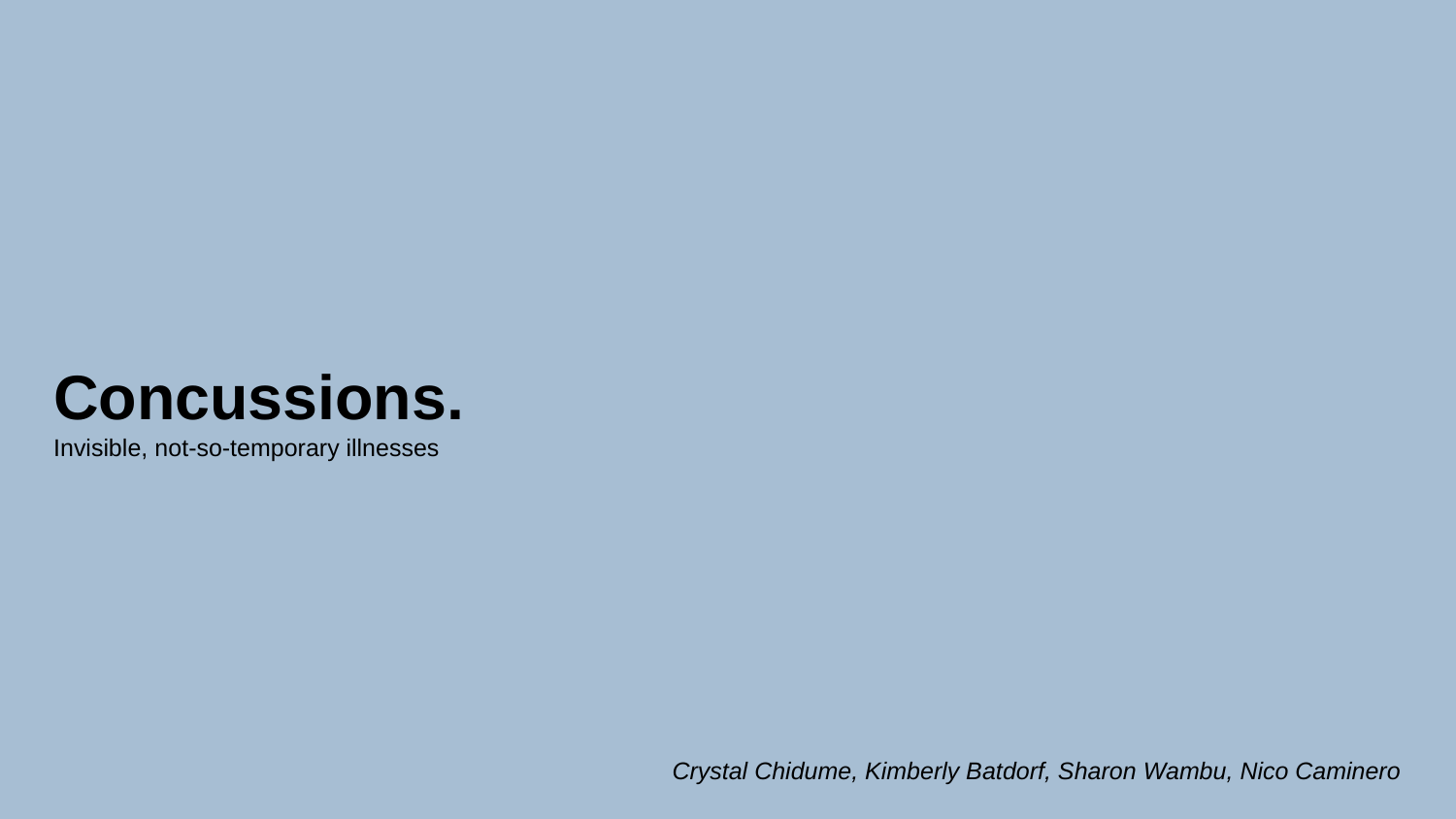

Concussions.
Invisible, not-so-temporary illnesses
Crystal Chidume, Kimberly Batdorf, Sharon Wambu, Nico Caminero